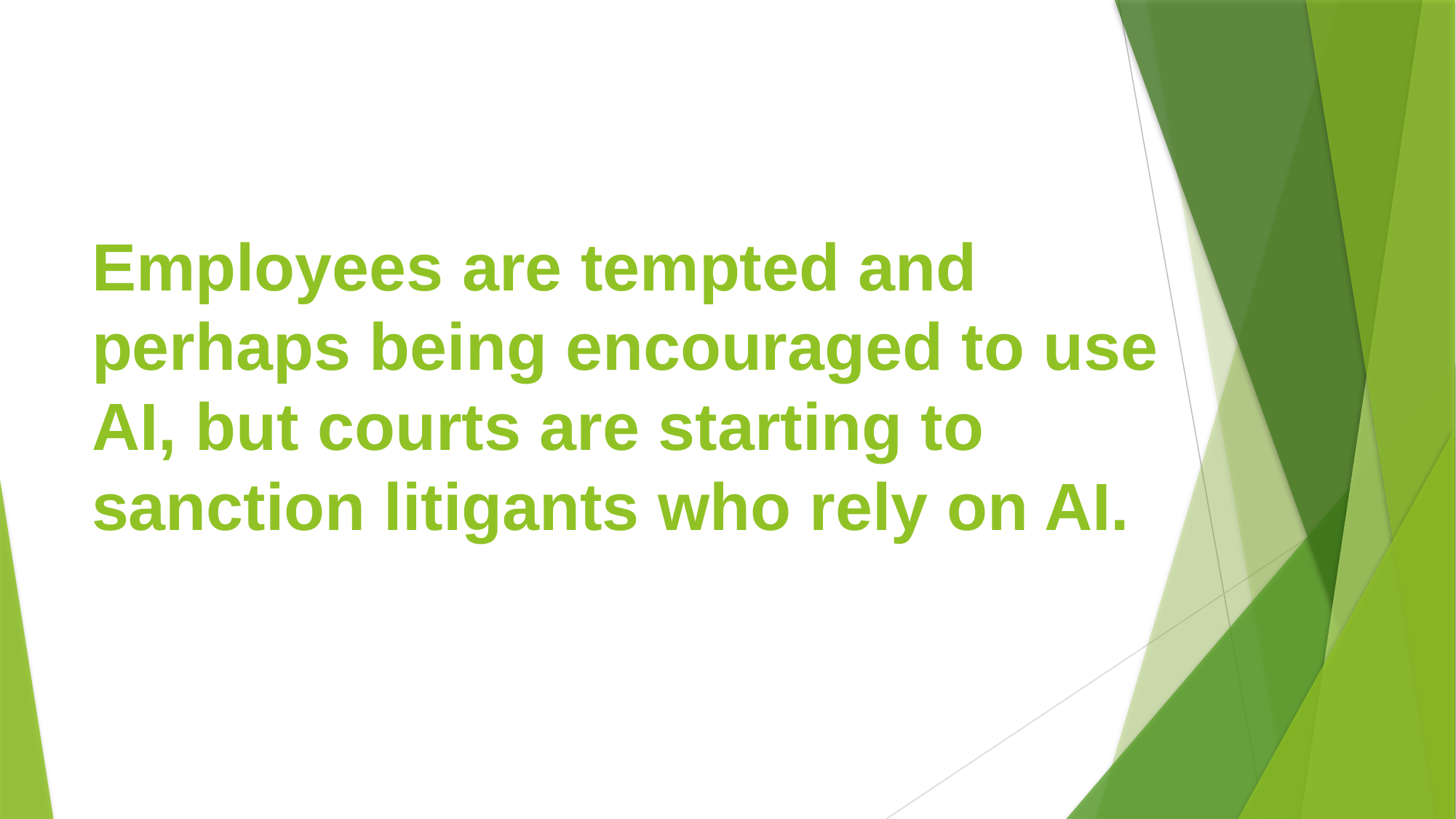

# Employees are tempted and perhaps being encouraged to use  AI, but courts are starting to sanction litigants who rely on AI.